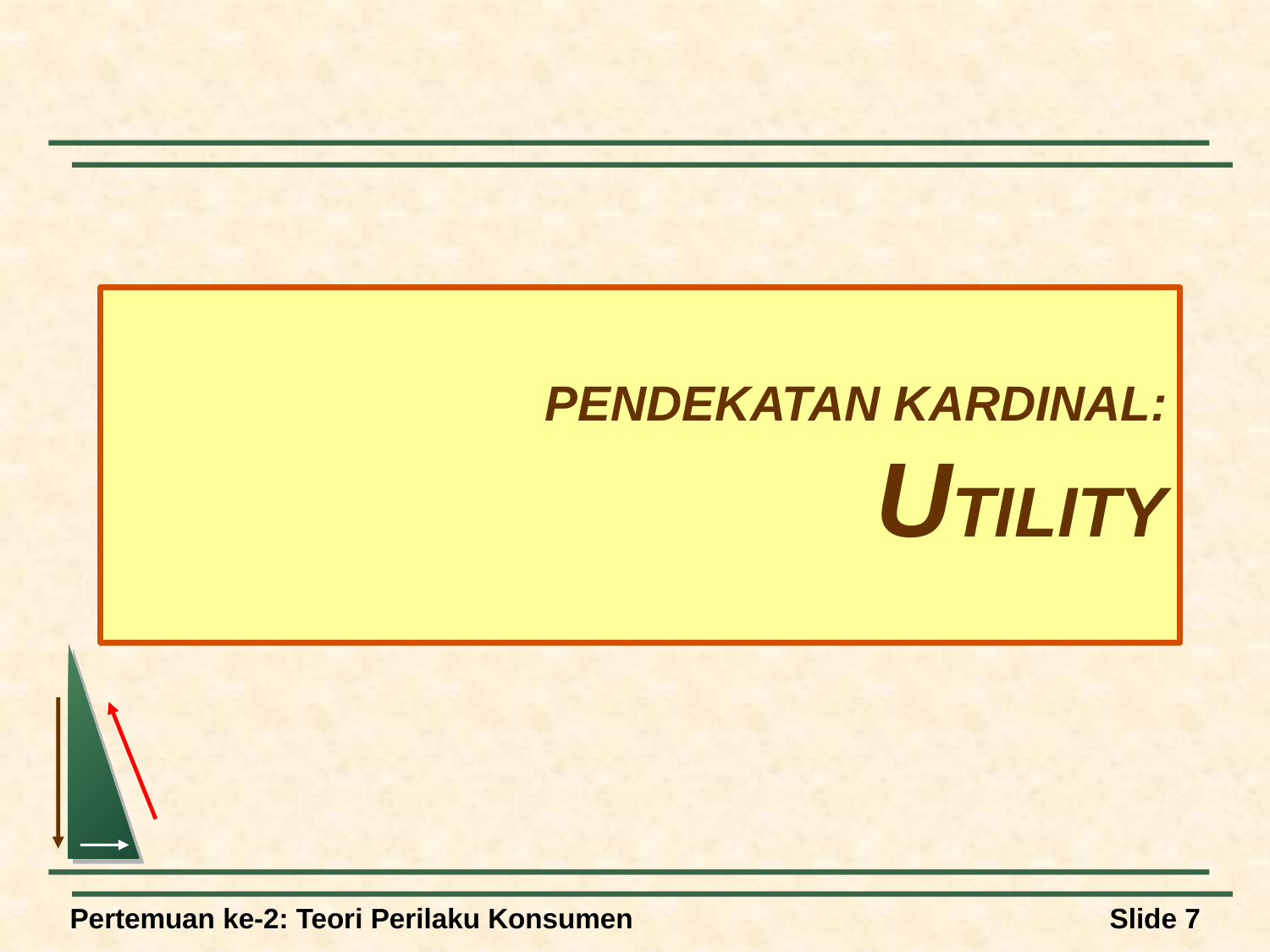

# Pendekatan KARDINAL: Utility
Pertemuan ke-2: Teori Perilaku Konsumen
Slide 7